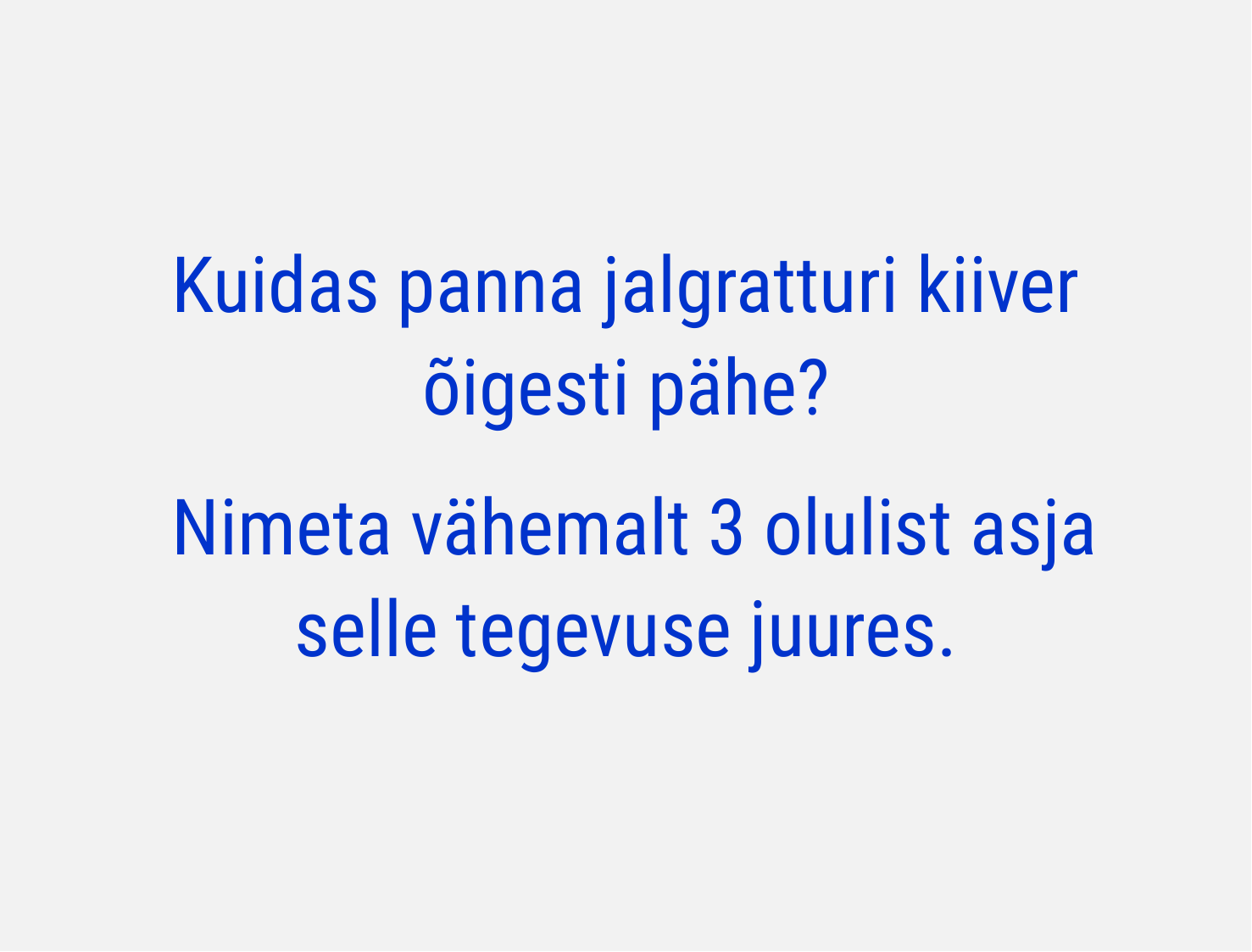

# Kuidas panna jalgratturi kiiver õigesti pähe? Nimeta vähemalt 3 olulist asja selle tegevuse juures.